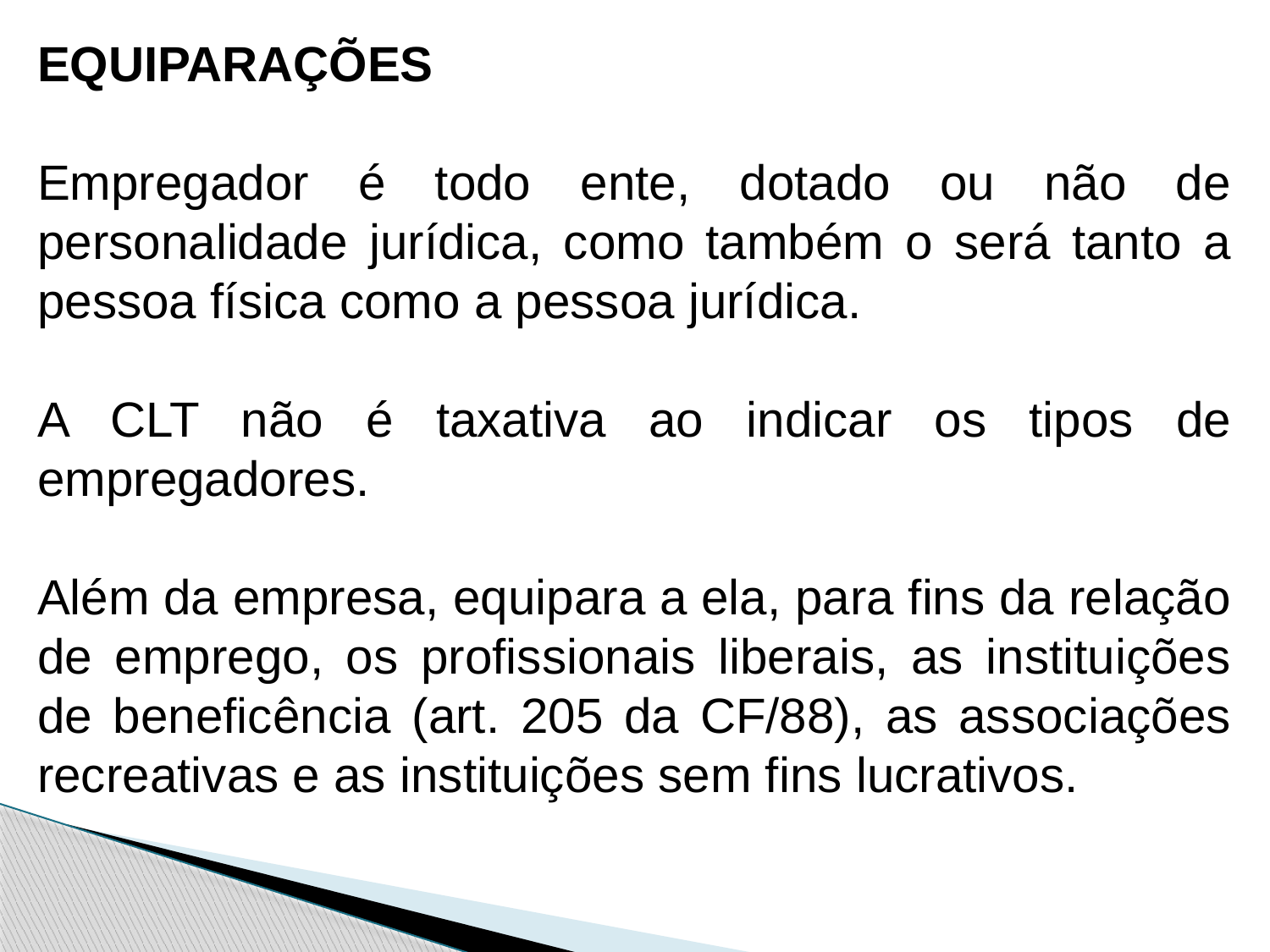

EQUIPARAÇÕES

Empregador é todo ente, dotado ou não de personalidade jurídica, como também o será tanto a pessoa física como a pessoa jurídica.

A CLT não é taxativa ao indicar os tipos de empregadores.

Além da empresa, equipara a ela, para fins da relação de emprego, os profissionais liberais, as instituições de beneficência (art. 205 da CF/88), as associações recreativas e as instituições sem fins lucrativos.